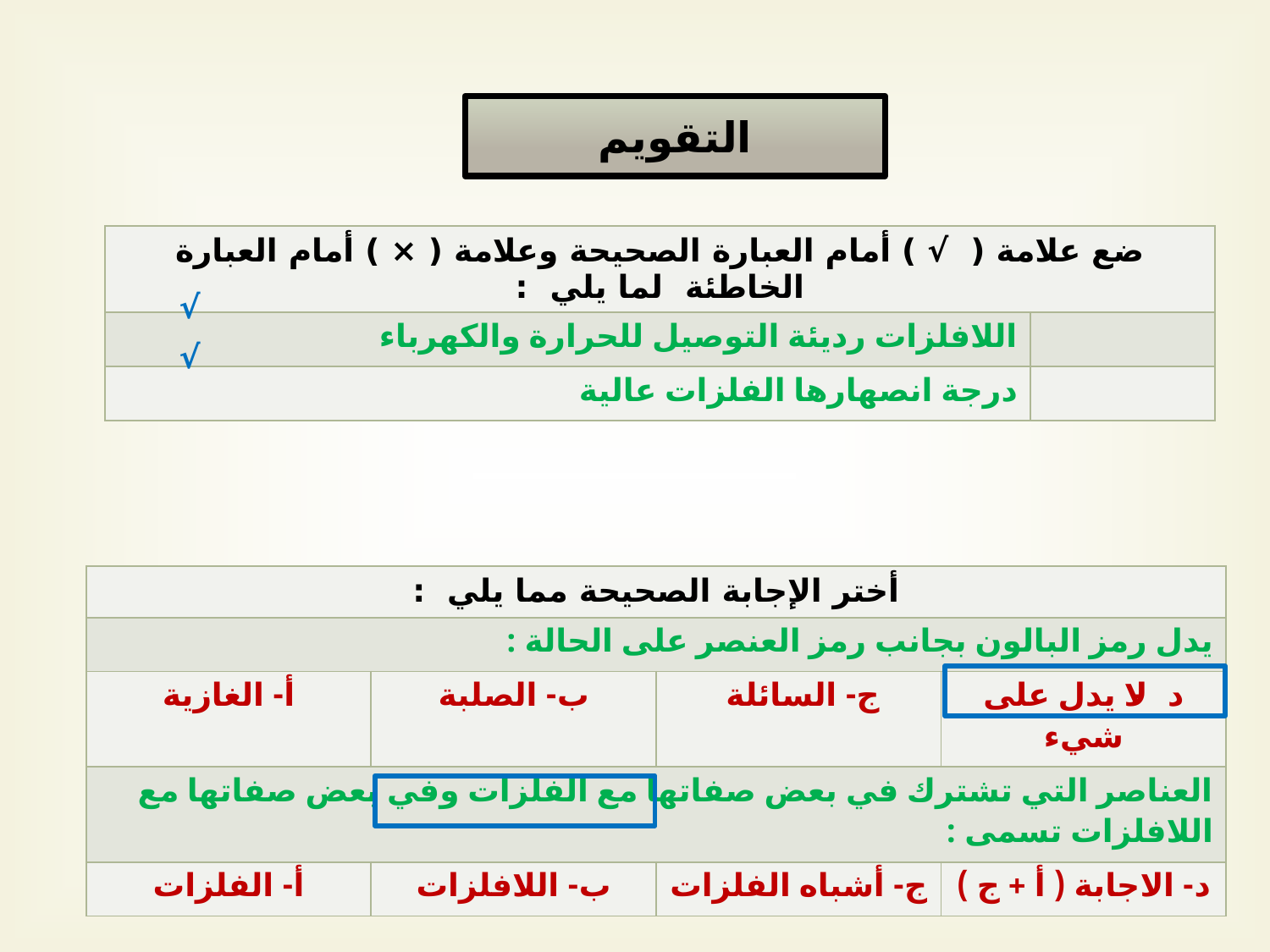

التقويم
| ضع علامة ( √ ) أمام العبارة الصحيحة وعلامة ( × ) أمام العبارة الخاطئة لما يلي : |  |
| --- | --- |
| اللافلزات رديئة التوصيل للحرارة والكهرباء |  |
| درجة انصهارها الفلزات عالية |  |
√
√
| أختر الإجابة الصحيحة مما يلي : |  |  |  |
| --- | --- | --- | --- |
| يدل رمز البالون بجانب رمز العنصر على الحالة : |  |  |  |
| أ- الغازية | ب- الصلبة | ج- السائلة | د- لا يدل على شيء |
| العناصر التي تشترك في بعض صفاتها مع الفلزات وفي بعض صفاتها مع اللافلزات تسمى : |  |  |  |
| أ- الفلزات | ب- اللافلزات | ج- أشباه الفلزات | د- الاجابة ( أ + ج ) |